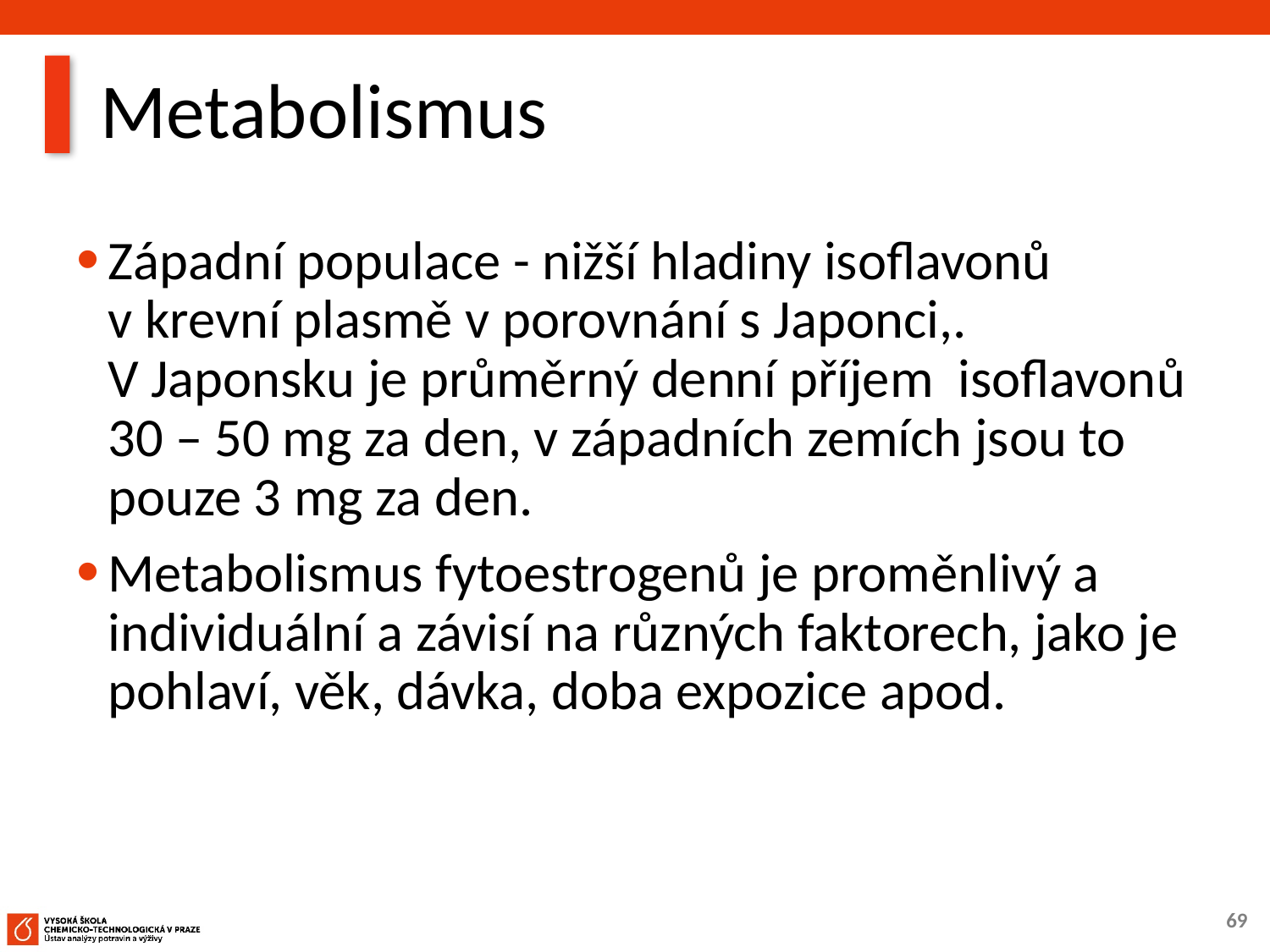

# Metabolismus
Západní populace - nižší hladiny isoflavonů v krevní plasmě v porovnání s Japonci,. V Japonsku je průměrný denní příjem  isoflavonů 30 – 50 mg za den, v západních zemích jsou to pouze 3 mg za den.
Metabolismus fytoestrogenů je proměnlivý a individuální a závisí na různých faktorech, jako je pohlaví, věk, dávka, doba expozice apod.